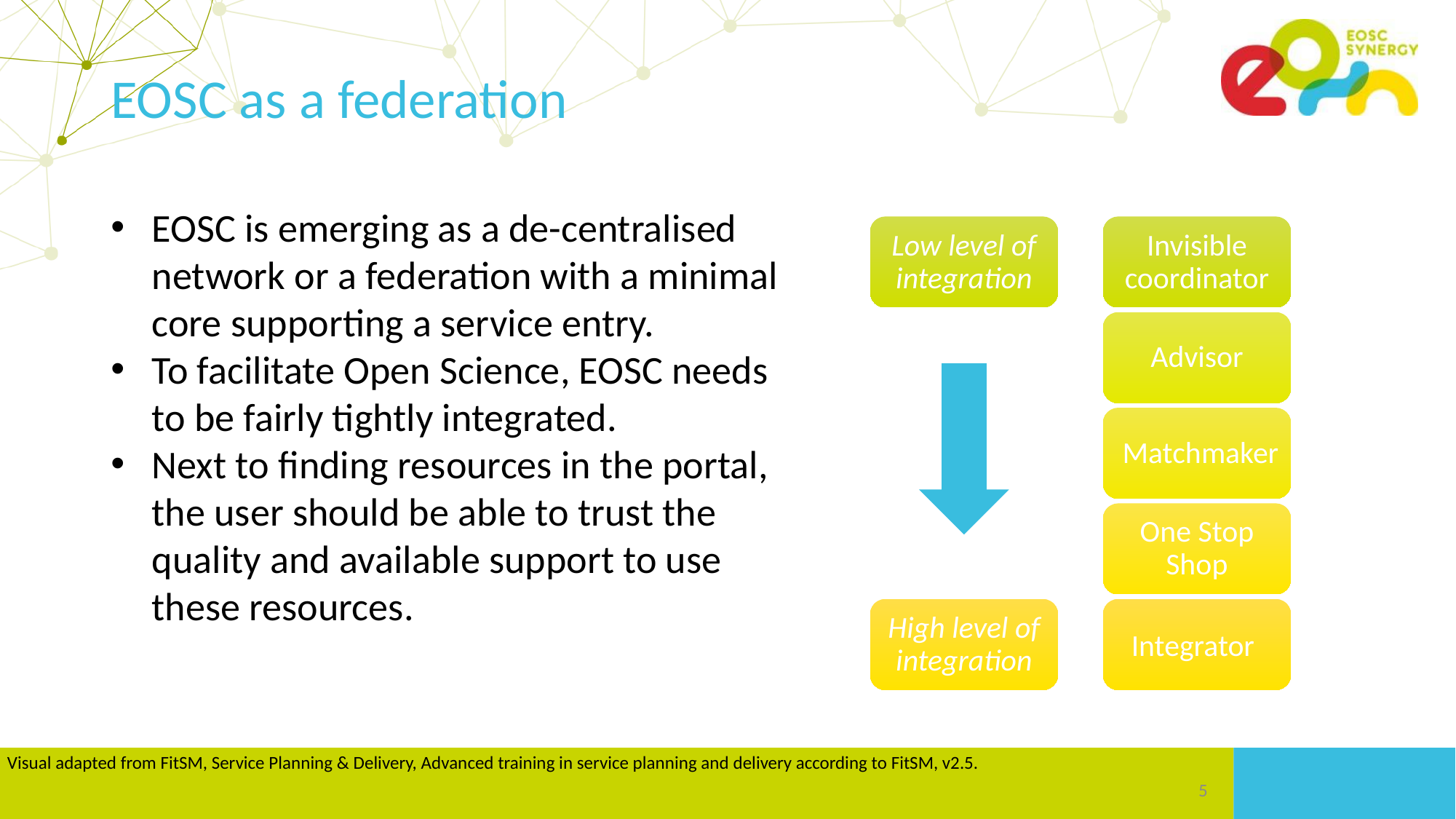

EOSC as a federation
EOSC is emerging as a de-centralised network or a federation with a minimal core supporting a service entry.
To facilitate Open Science, EOSC needs to be fairly tightly integrated.
Next to finding resources in the portal, the user should be able to trust the quality and available support to use these resources.

Invisible coordinator

Advisor

Matchmaker

One Stop Shop

Integrator

Low level of integration

High level of integration

Visual adapted from FitSM, Service Planning & Delivery, Advanced training in service planning and delivery according to FitSM, v2.5.
5